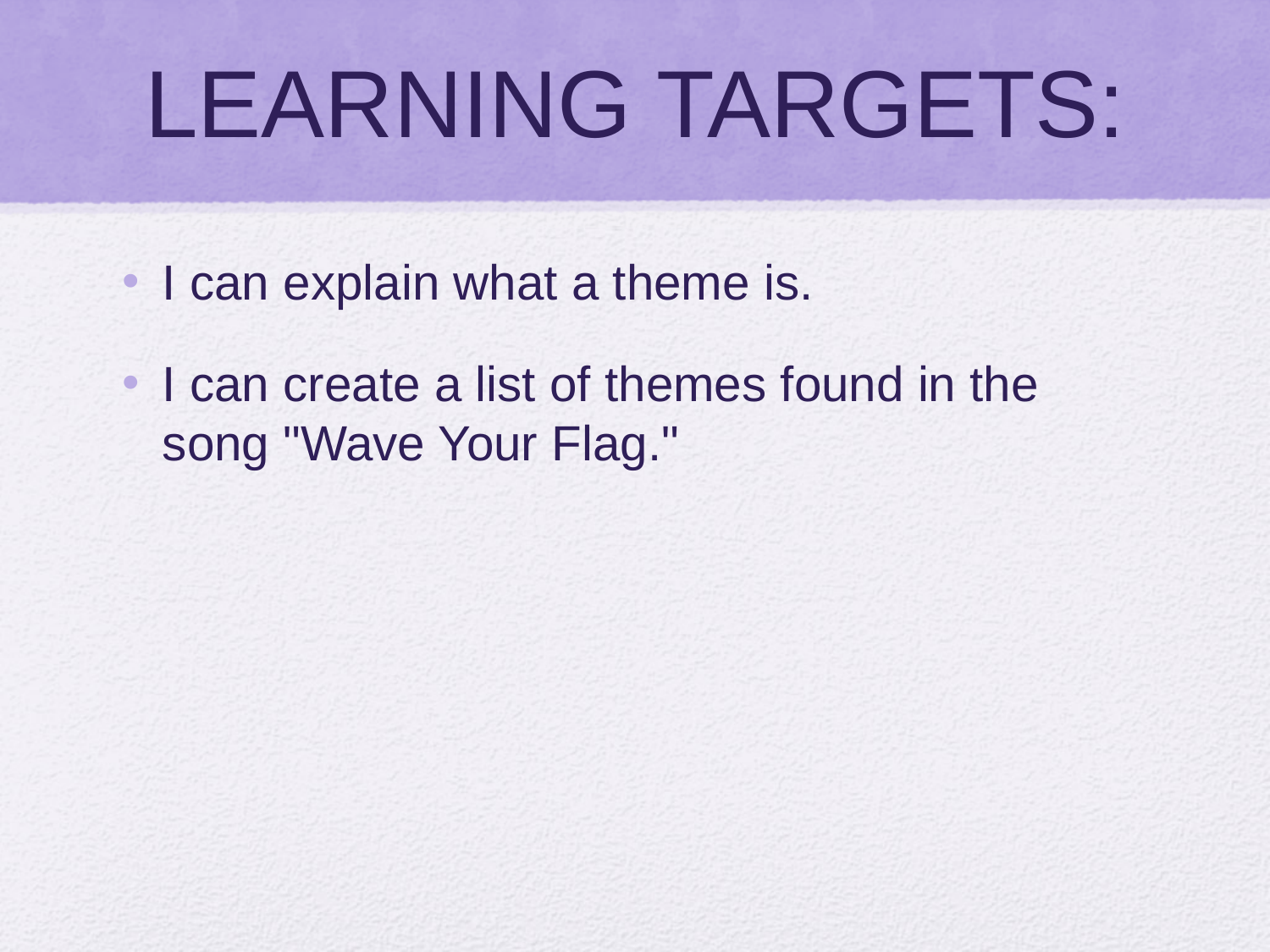

# LEARNING TARGETS:
I can explain what a theme is.
I can create a list of themes found in the song "Wave Your Flag."